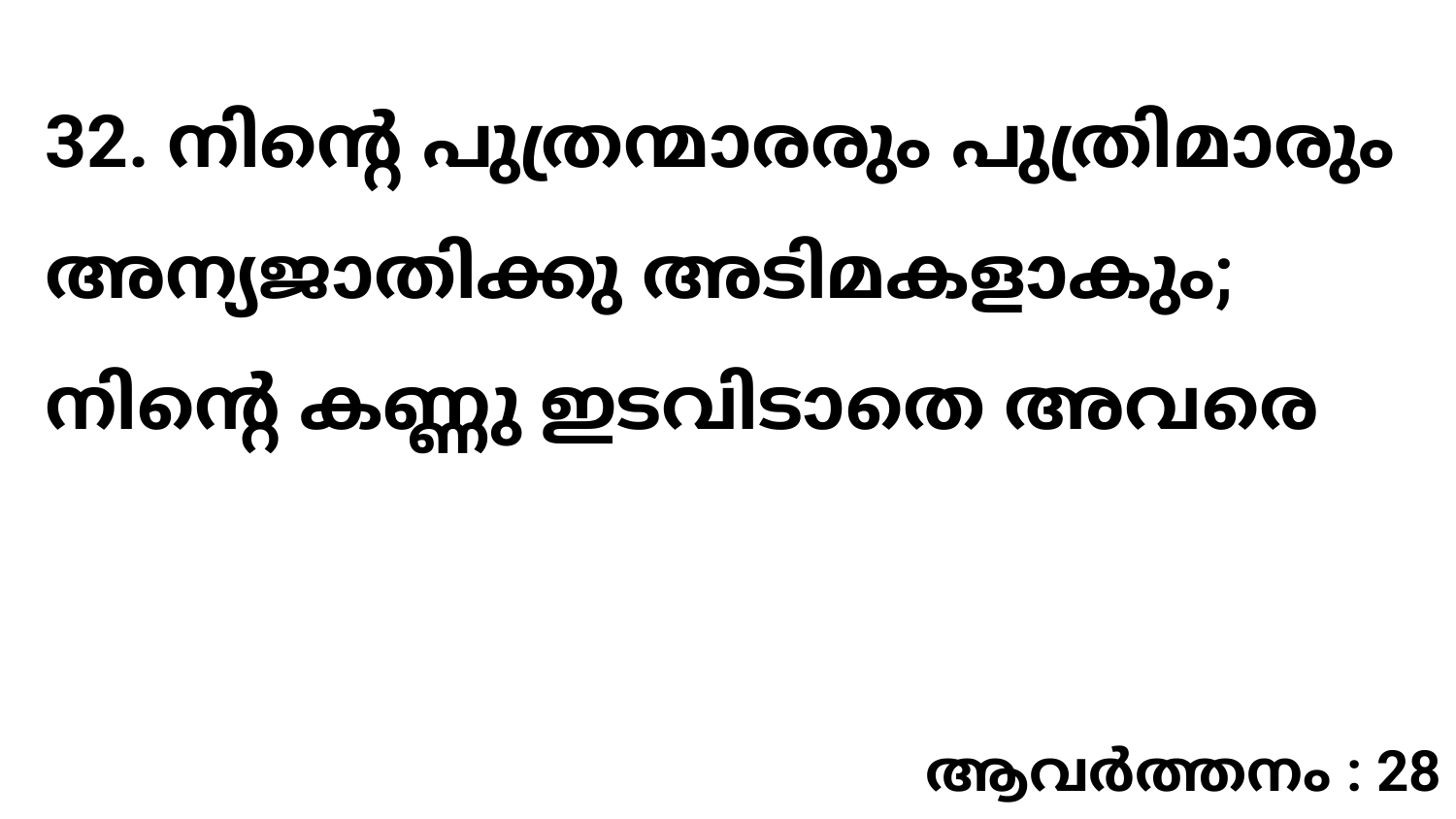

32. നിന്റെ പുത്രന്മാരരും പുത്രിമാരും അന്യജാതിക്കു അടിമകളാകും; നിന്റെ കണ്ണു ഇടവിടാതെ അവരെ
ആവർത്തനം : 28